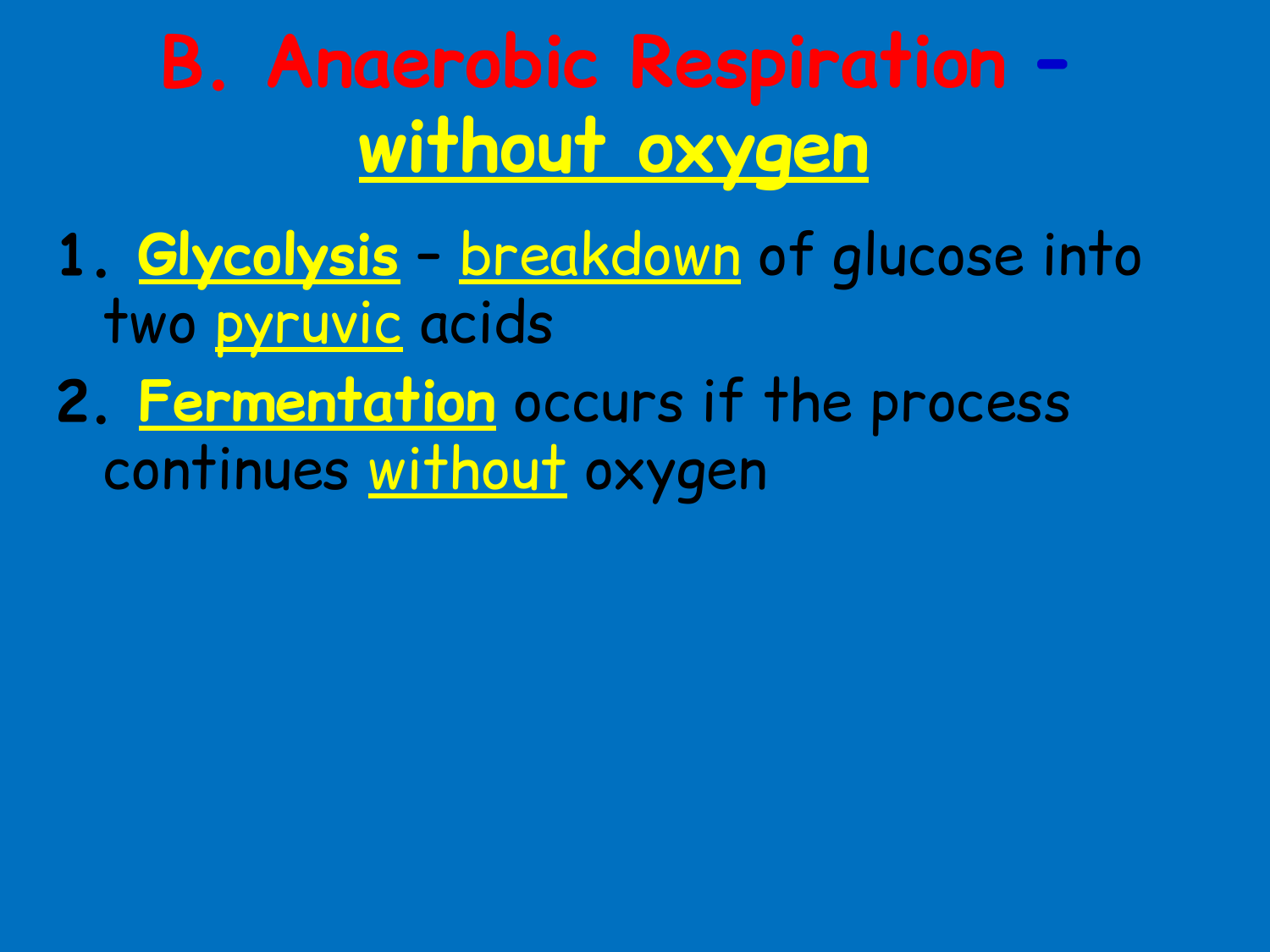

# B. Anaerobic Respiration –without oxygen
1. Glycolysis – breakdown of glucose into two pyruvic acids
2. Fermentation occurs if the process continues without oxygen